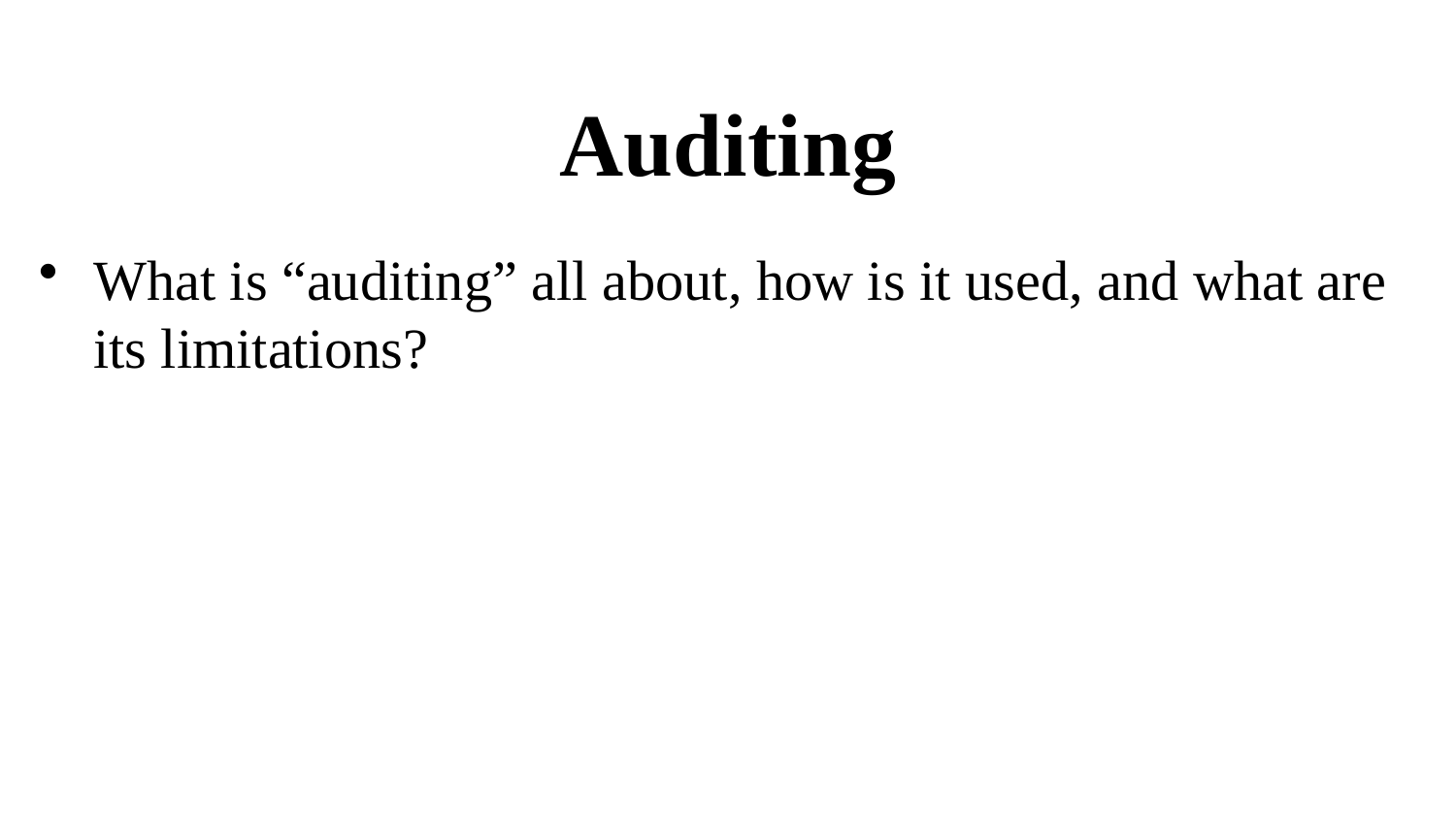

# Auditing
What is “auditing” all about, how is it used, and what are its limitations?